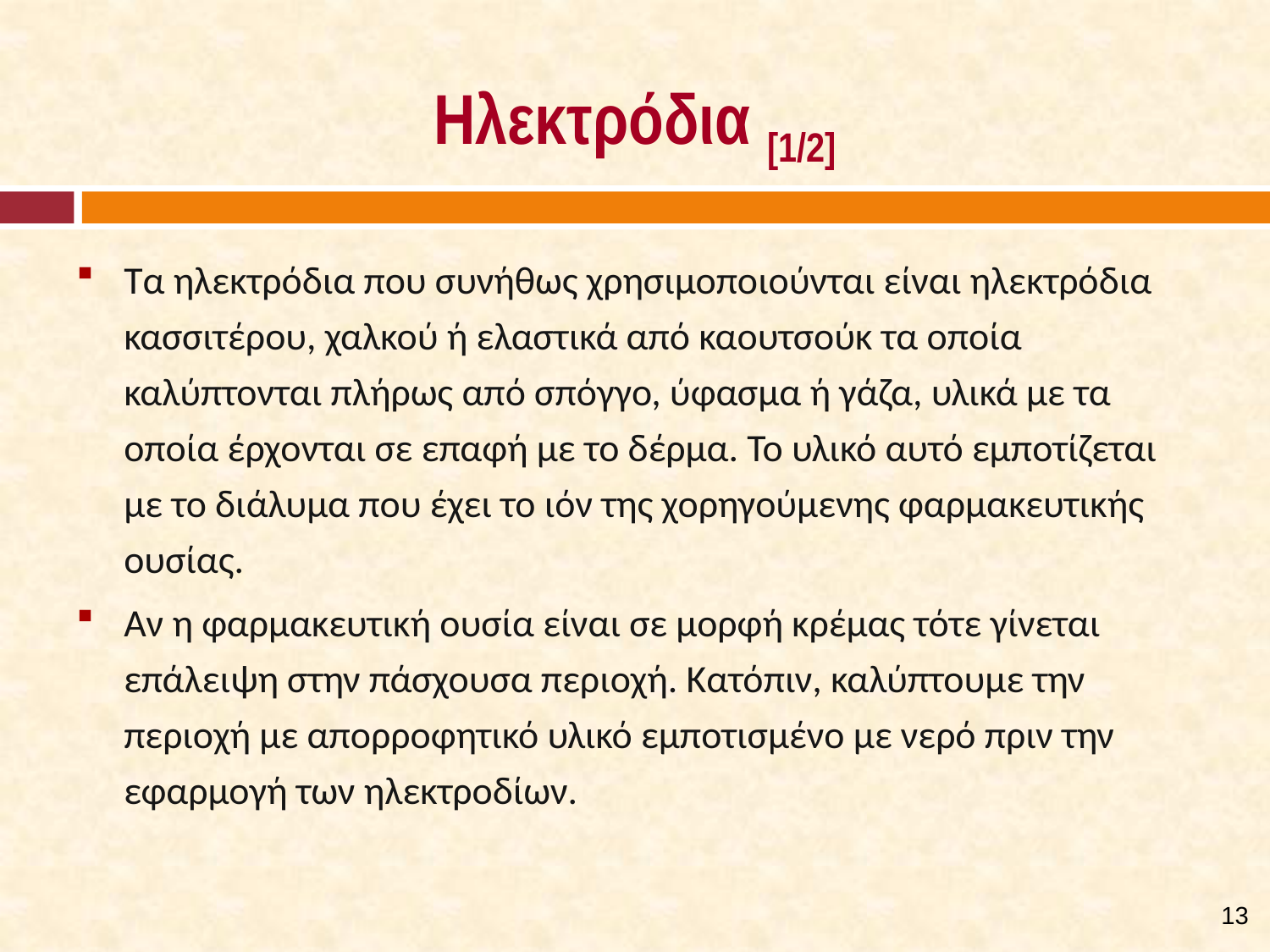

# Ηλεκτρόδια [1/2]
Τα ηλεκτρόδια που συνήθως χρησιμοποιούνται είναι ηλεκτρόδια κασσιτέρου, χαλκού ή ελαστικά από καουτσούκ τα οποία καλύπτονται πλήρως από σπόγγο, ύφασμα ή γάζα, υλικά με τα οποία έρχονται σε επαφή με το δέρμα. Το υλικό αυτό εμποτίζεται με το διάλυμα που έχει το ιόν της χορηγούμενης φαρμακευτικής ουσίας.
Αν η φαρμακευτική ουσία είναι σε μορφή κρέμας τότε γίνεται επάλειψη στην πάσχουσα περιοχή. Κατόπιν, καλύπτουμε την περιοχή με απορροφητικό υλικό εμποτισμένο με νερό πριν την εφαρμογή των ηλεκτροδίων.

13